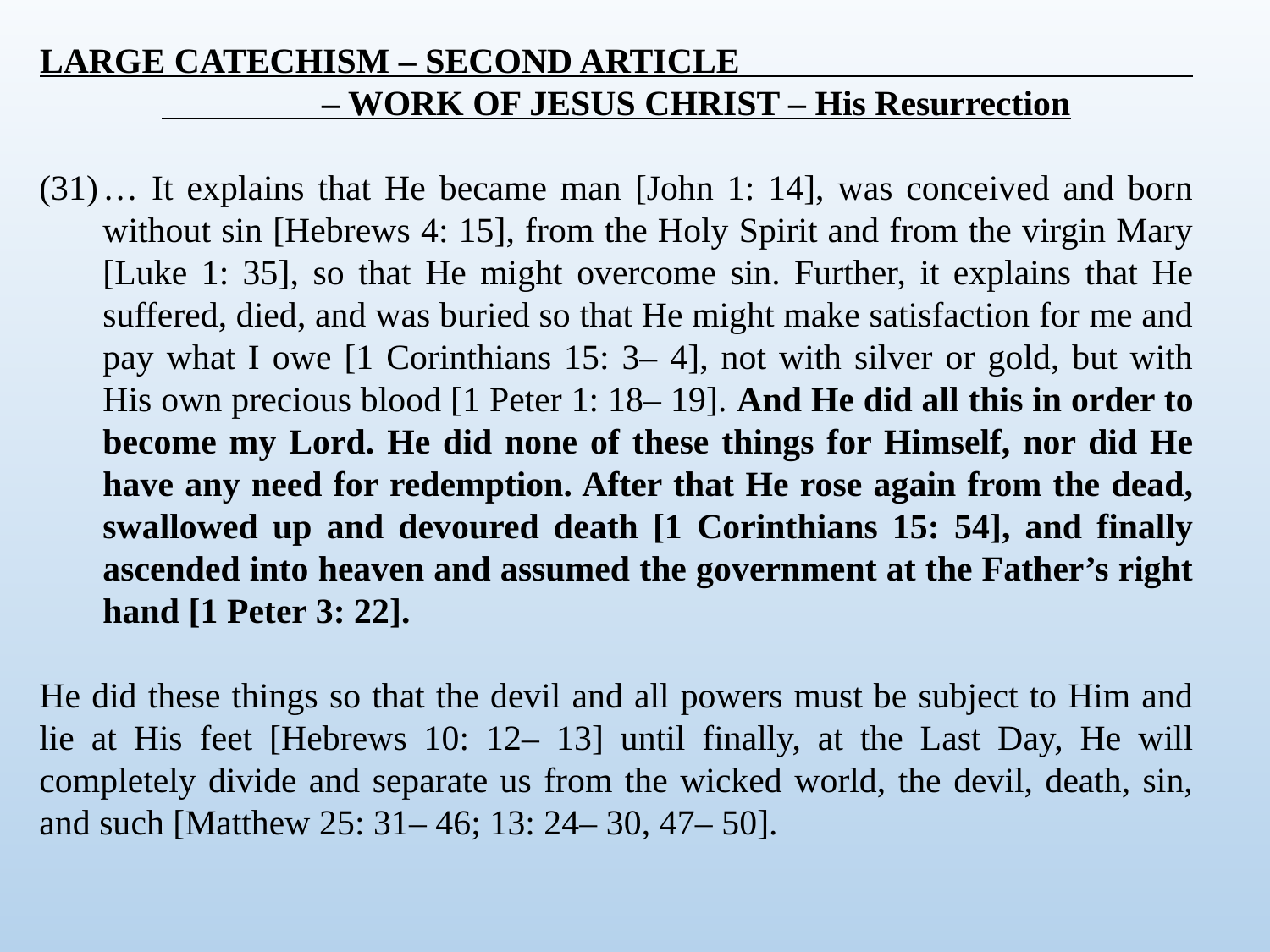

LARGE CATECHISM – SECOND ARTICLE                                                                      – WORK OF JESUS CHRIST – His Resurrection

… It explains that He became man [John 1: 14], was conceived and born without sin [Hebrews 4: 15], from the Holy Spirit and from the virgin Mary [Luke 1: 35], so that He might overcome sin. Further, it explains that He suffered, died, and was buried so that He might make satisfaction for me and pay what I owe [1 Corinthians 15: 3– 4], not with silver or gold, but with His own precious blood [1 Peter 1: 18– 19]. And He did all this in order to become my Lord. He did none of these things for Himself, nor did He have any need for redemption. After that He rose again from the dead, swallowed up and devoured death [1 Corinthians 15: 54], and finally ascended into heaven and assumed the government at the Father’s right hand [1 Peter 3: 22].

He did these things so that the devil and all powers must be subject to Him and lie at His feet [Hebrews 10: 12– 13] until finally, at the Last Day, He will completely divide and separate us from the wicked world, the devil, death, sin, and such [Matthew 25: 31– 46; 13: 24– 30, 47– 50].